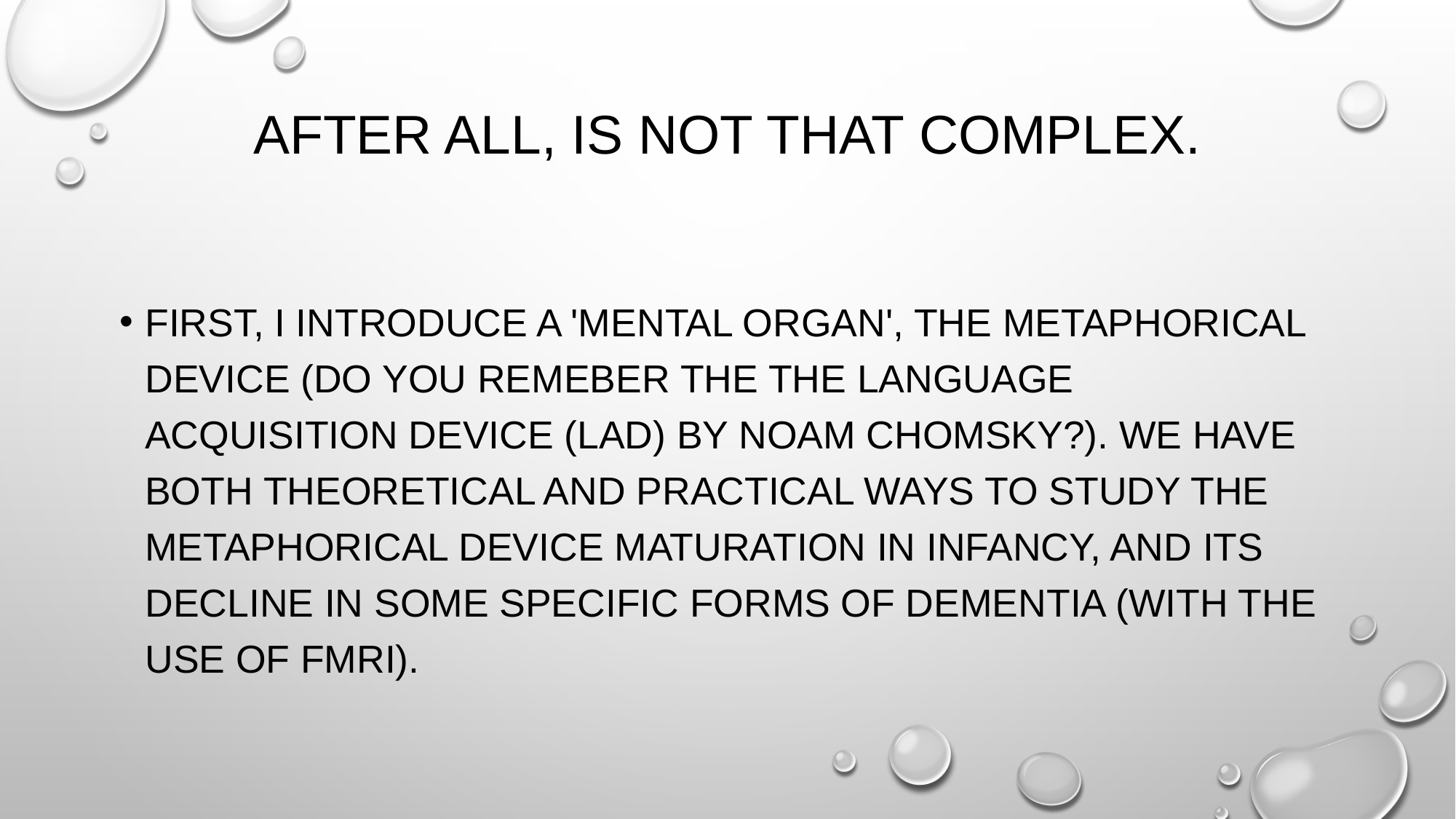

# After all, is not that complex.
First, I introduce a 'mental organ', the Metaphorical Device (do you remeber the The Language Acquisition Device (LAD) by Noam ChomskY?). We have both theoretical and practical ways to study the Metaphorical Device maturation in infancy, and its decline in some specific forms of Dementia (with the use of fMRI).